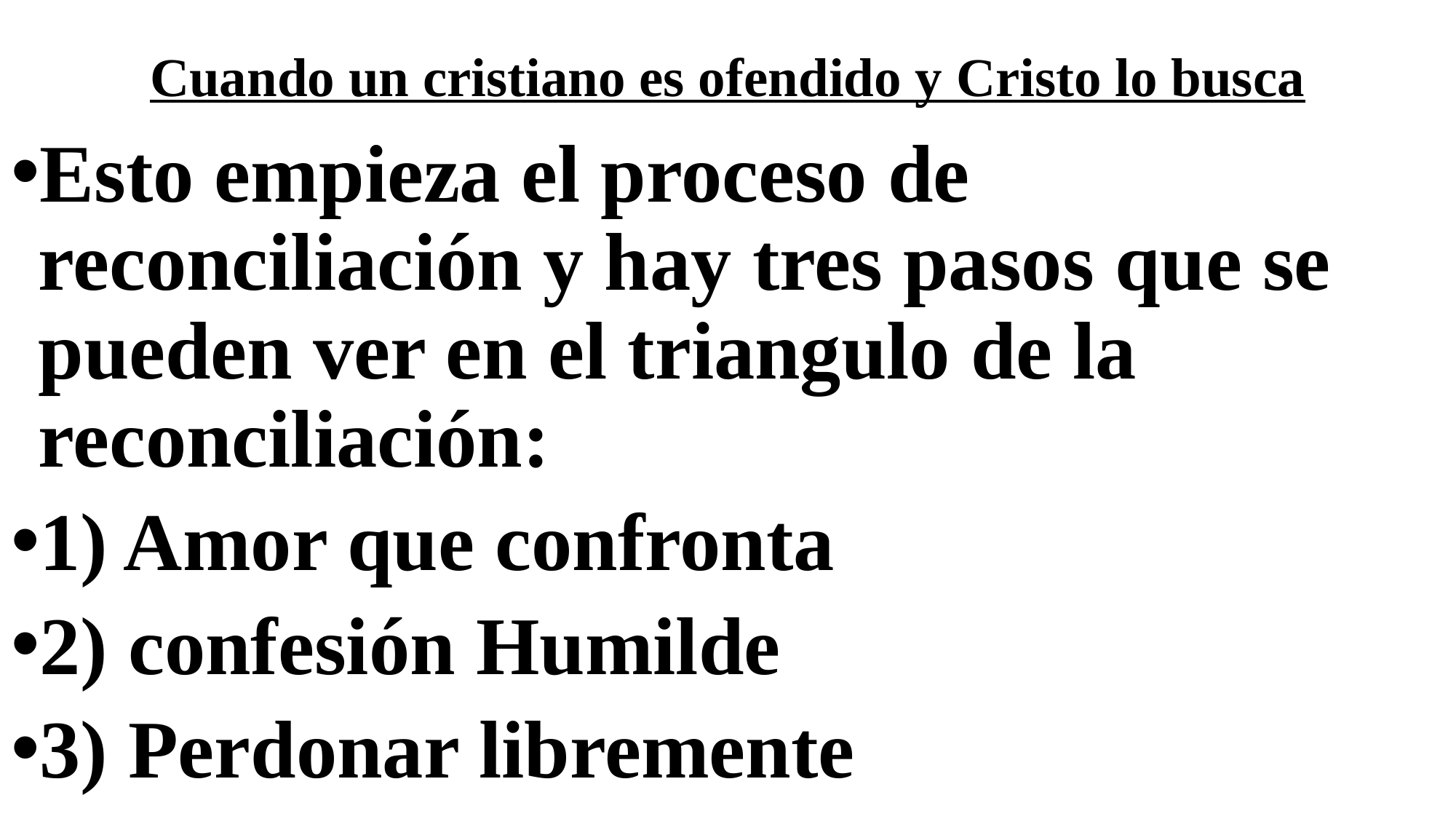

# Cuando un cristiano es ofendido y Cristo lo busca
Esto empieza el proceso de reconciliación y hay tres pasos que se pueden ver en el triangulo de la reconciliación:
1) Amor que confronta
2) confesión Humilde
3) Perdonar libremente